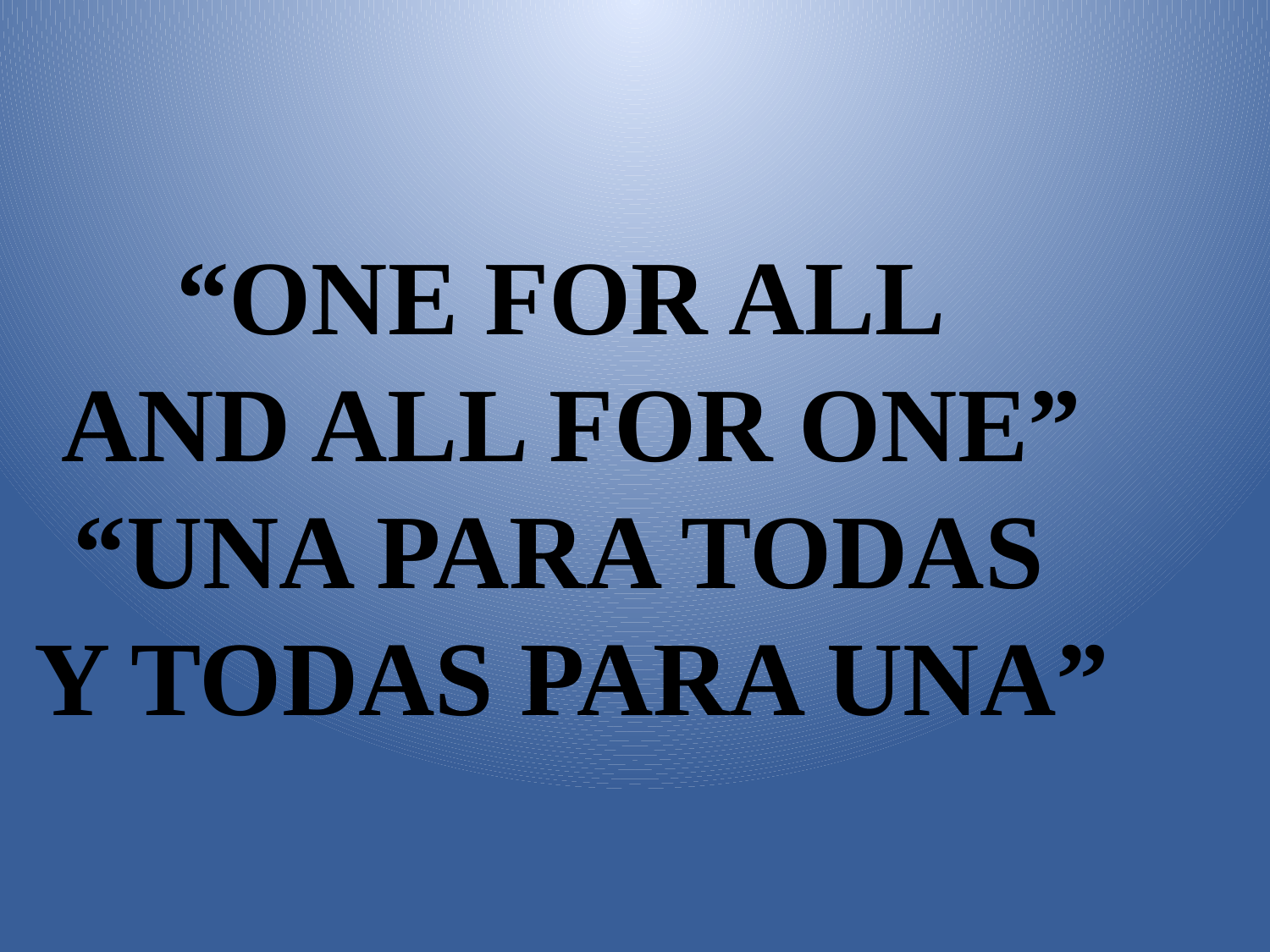

“ONE FOR ALL
AND ALL FOR ONE”
“UNA PARA TODAS
Y TODAS PARA UNA”